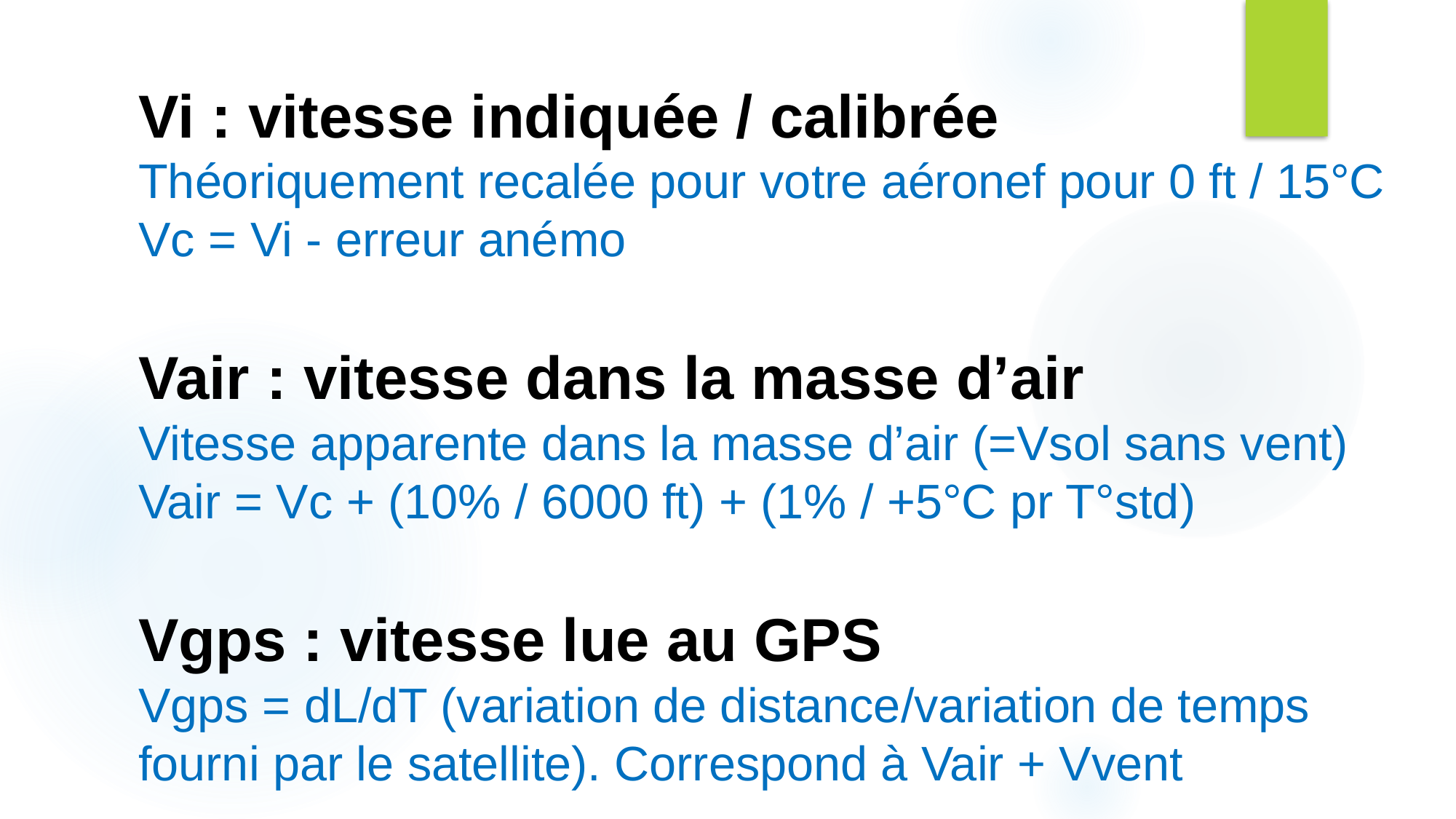

Vi : vitesse indiquée / calibrée
Théoriquement recalée pour votre aéronef pour 0 ft / 15°C
Vc = Vi - erreur anémo

Vair : vitesse dans la masse d’air
Vitesse apparente dans la masse d’air (=Vsol sans vent)
Vair = Vc + (10% / 6000 ft) + (1% / +5°C pr T°std)

Vgps : vitesse lue au GPS
Vgps = dL/dT (variation de distance/variation de temps fourni par le satellite). Correspond à Vair + Vvent